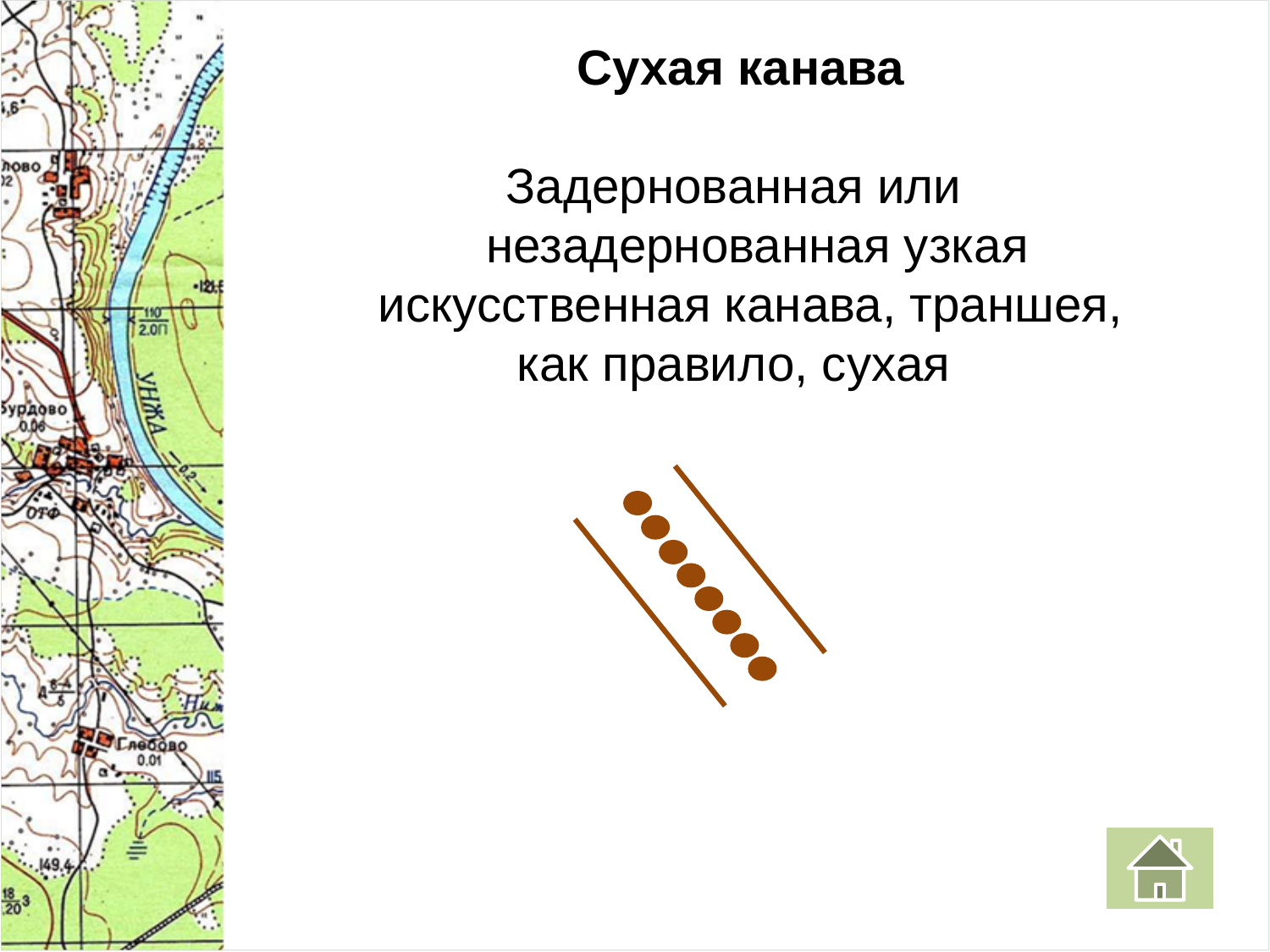

Сухая канава

Задернованная или незадернованная узкая искусственная канава, траншея,
как правило, сухая